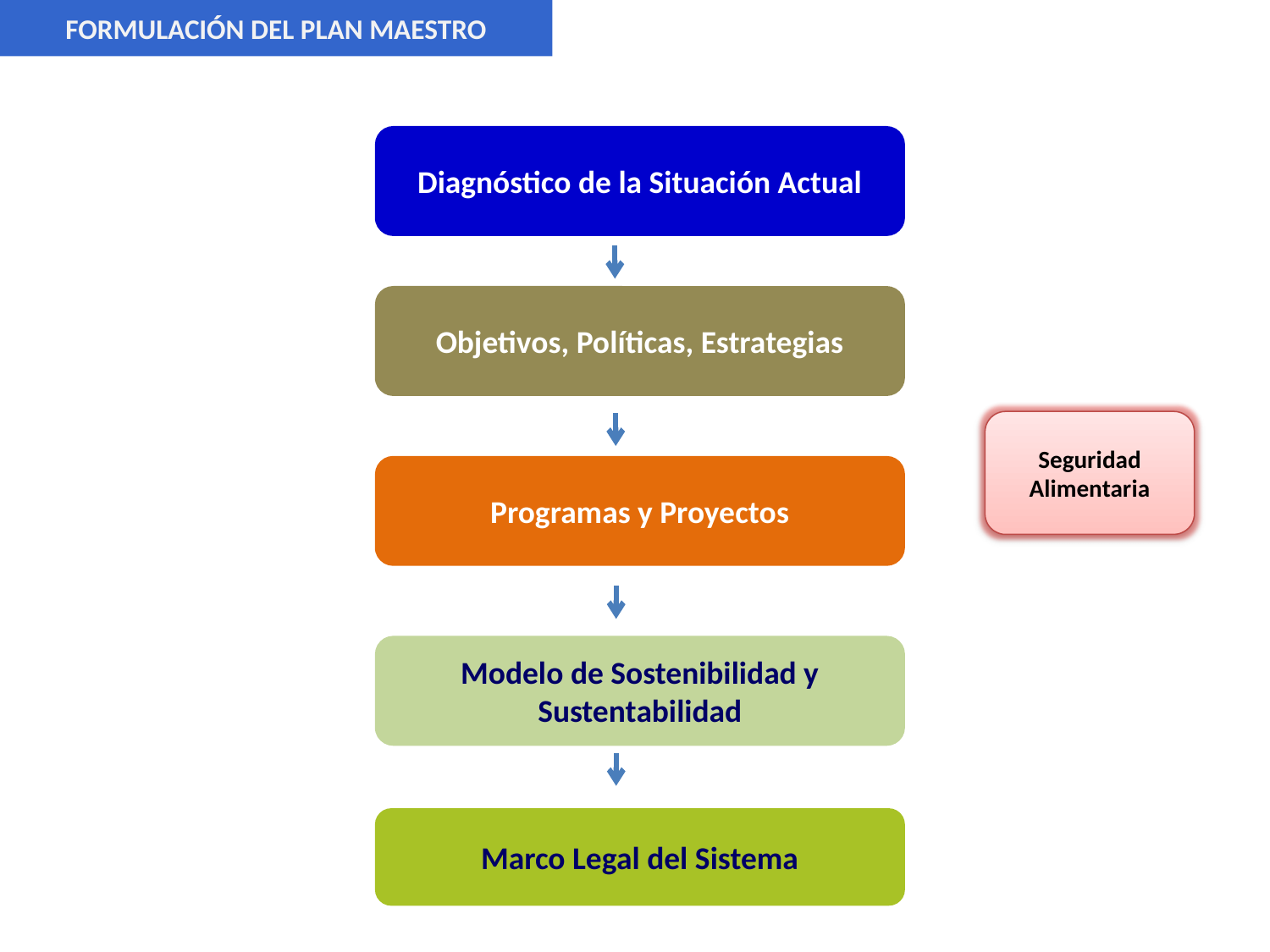

FORMULACIÓN DEL PLAN MAESTRO
Diagnóstico de la Situación Actual
Objetivos, Políticas, Estrategias
Seguridad Alimentaria
Programas y Proyectos
Modelo de Sostenibilidad y Sustentabilidad
Marco Legal del Sistema